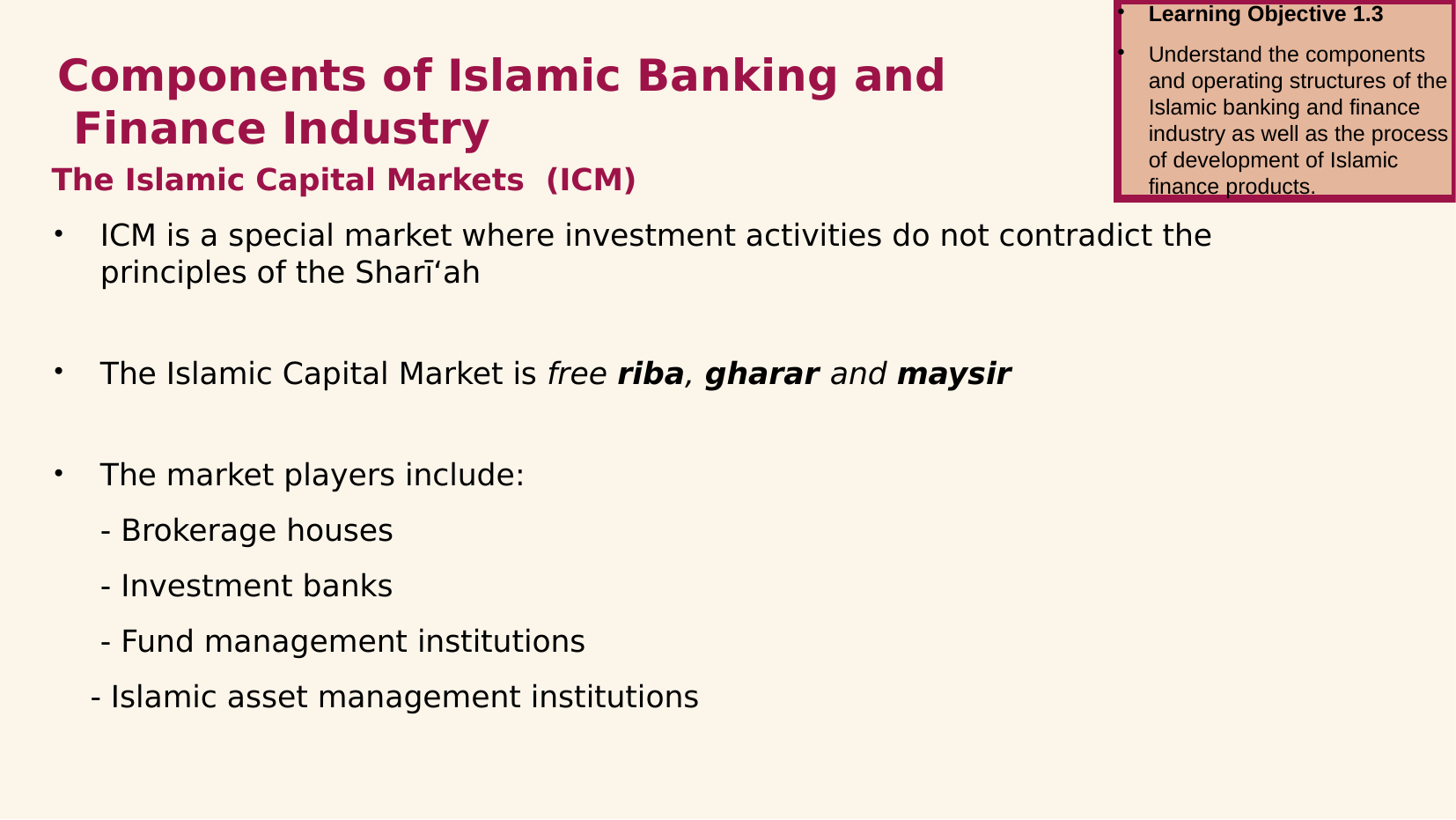

Learning Objective 1.3
Understand the components and operating structures of the Islamic banking and finance industry as well as the process of development of Islamic finance products.
Components of Islamic Banking and
 Finance Industry
The Islamic Capital Markets  (ICM)
ICM is a special market where investment activities do not contradict the principles of the Sharī‘ah

The Islamic Capital Market is free riba, gharar and maysir

The market players include:
	- Brokerage houses
	- Investment banks
	- Fund management institutions
    - Islamic asset management institutions